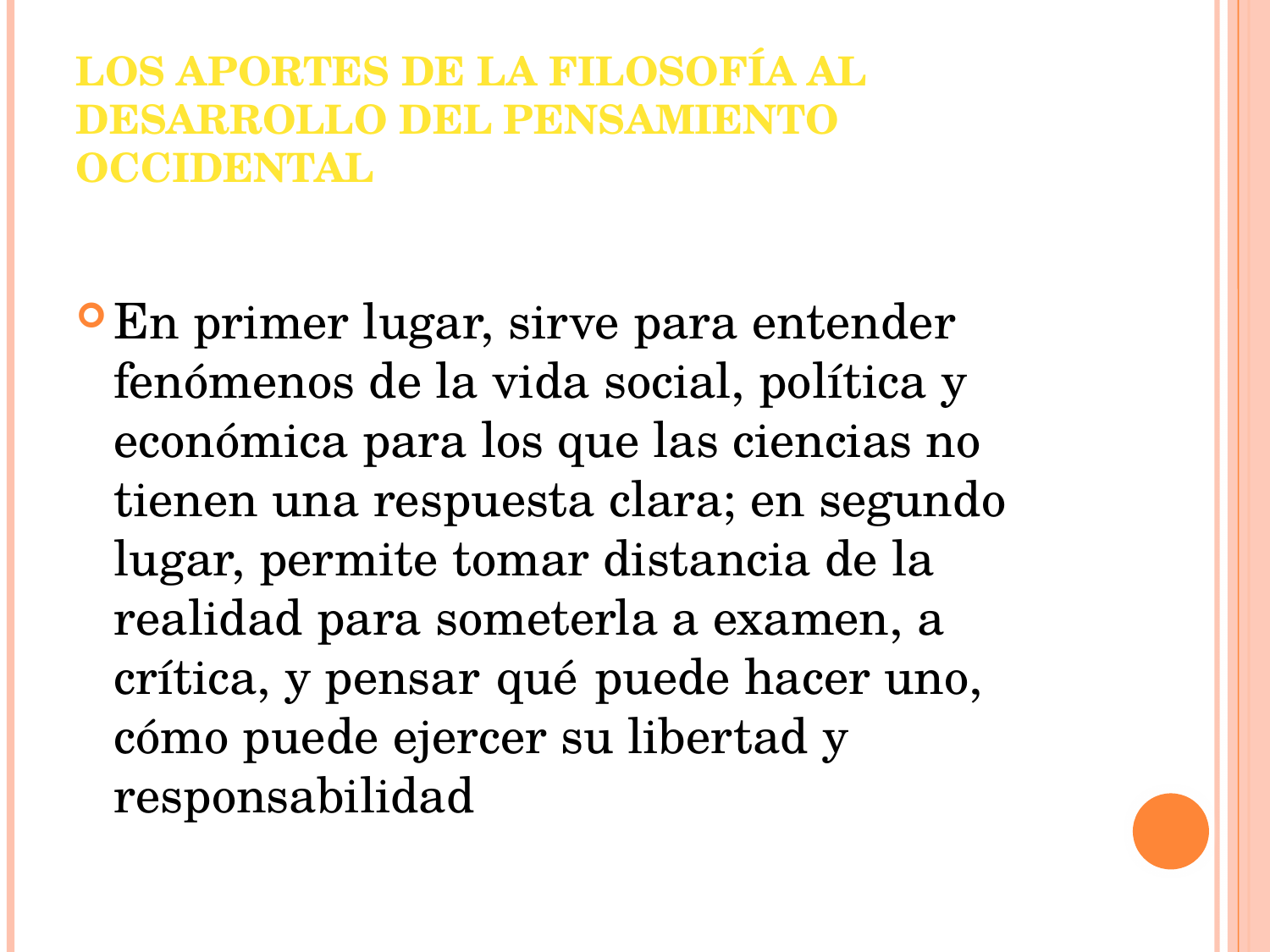

# Los aportes de la filosofía al desarrollo del pensamiento occidental

En primer lugar, sirve para entender fenómenos de la vida social, política y económica para los que las ciencias no tienen una respuesta clara; en segundo lugar, permite tomar distancia de la realidad para someterla a examen, a crítica, y pensar qué puede hacer uno, cómo puede ejercer su libertad y responsabilidad